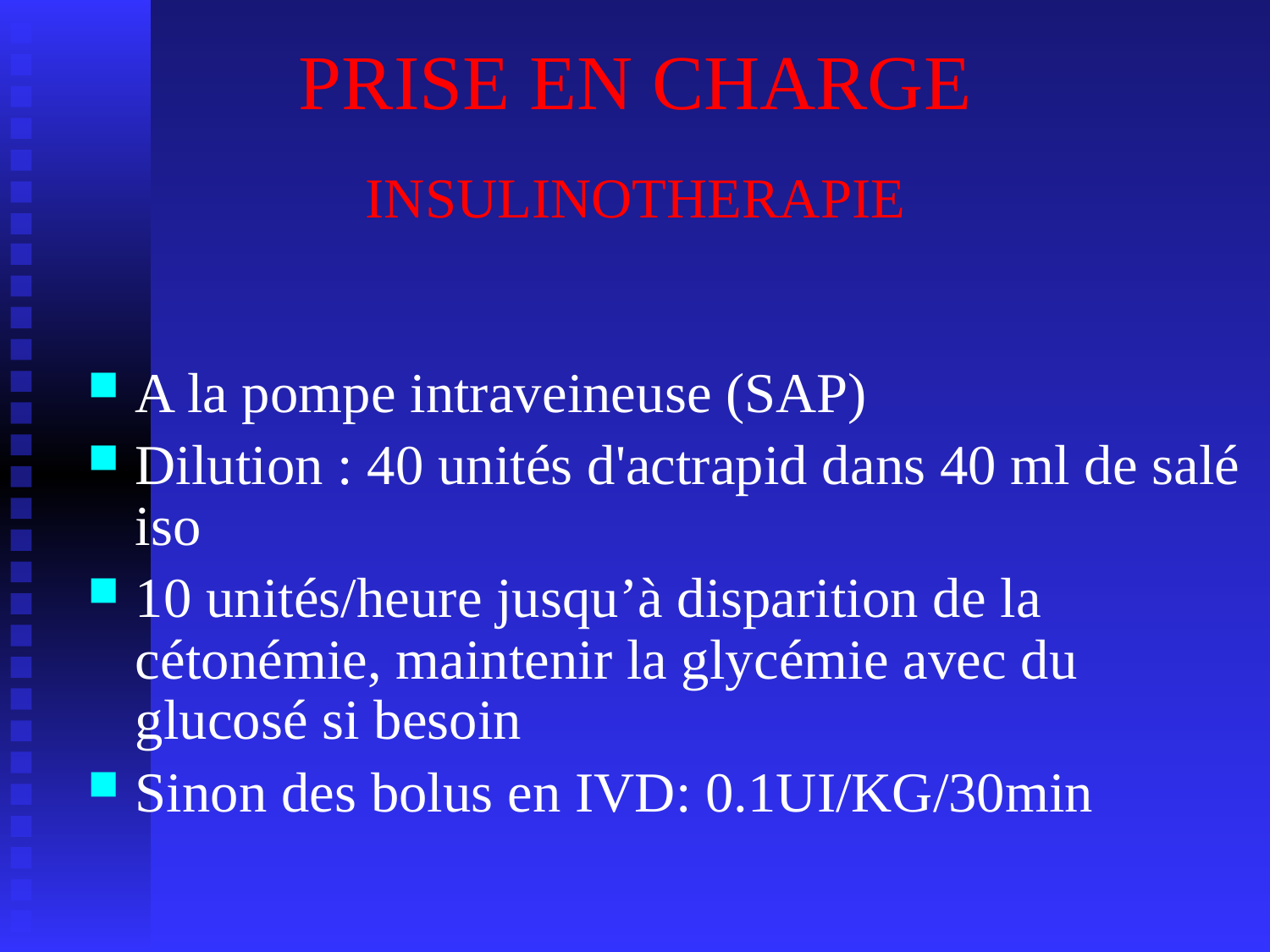

PRISE EN CHARGE
# INSULINOTHERAPIE

A la pompe intraveineuse (SAP)
Dilution : 40 unités d'actrapid dans 40 ml de salé iso
10 unités/heure jusqu’à disparition de la cétonémie, maintenir la glycémie avec du glucosé si besoin
Sinon des bolus en IVD: 0.1UI/KG/30min